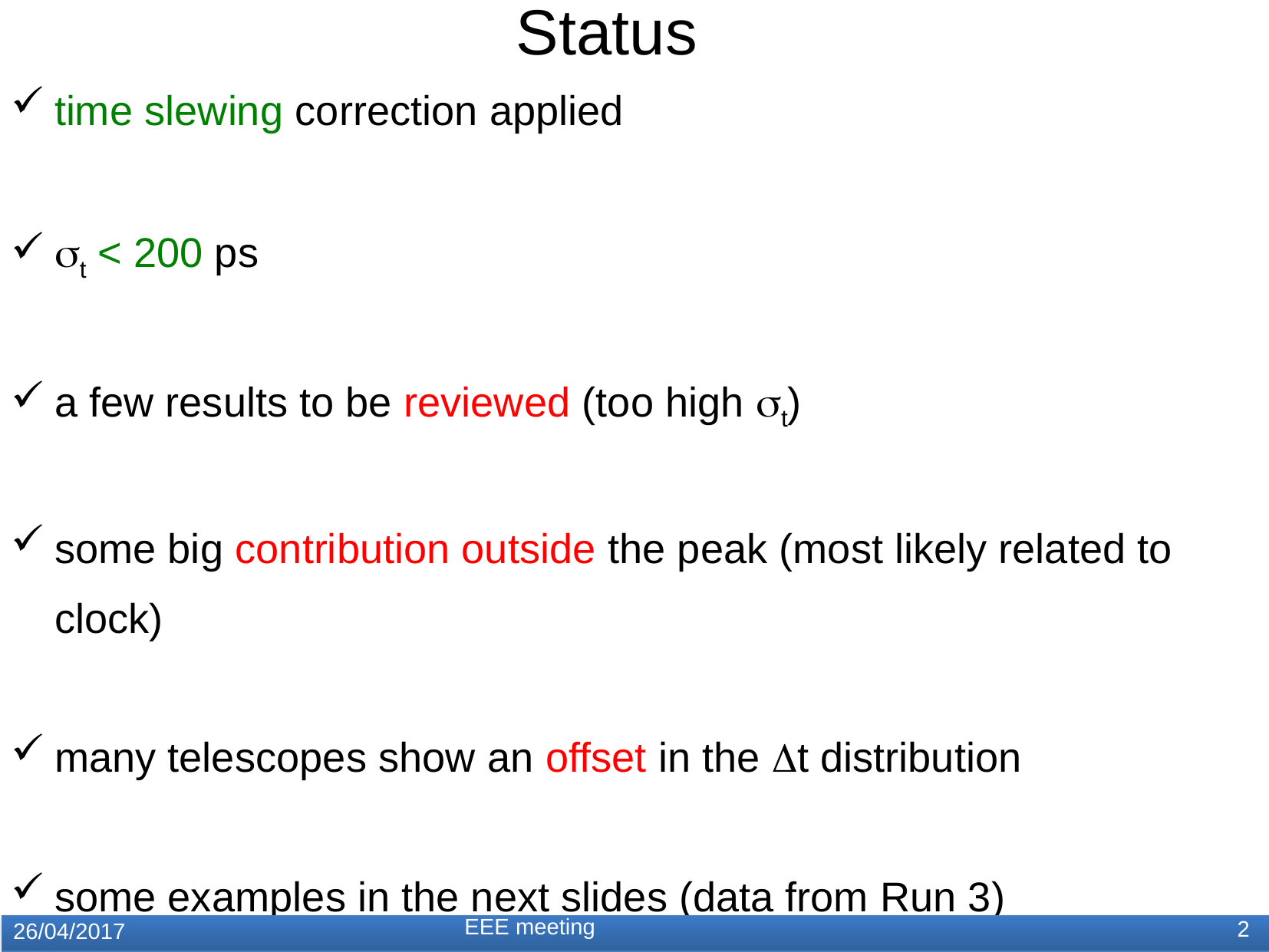

Status
time slewing correction applied

σt < 200 ps

a few results to be reviewed (too high σt)

some big contribution outside the peak (most likely related to clock)

many telescopes show an offset in the Δt distribution

some examples in the next slides (data from Run 3)
EEE meeting
2
26/04/2017